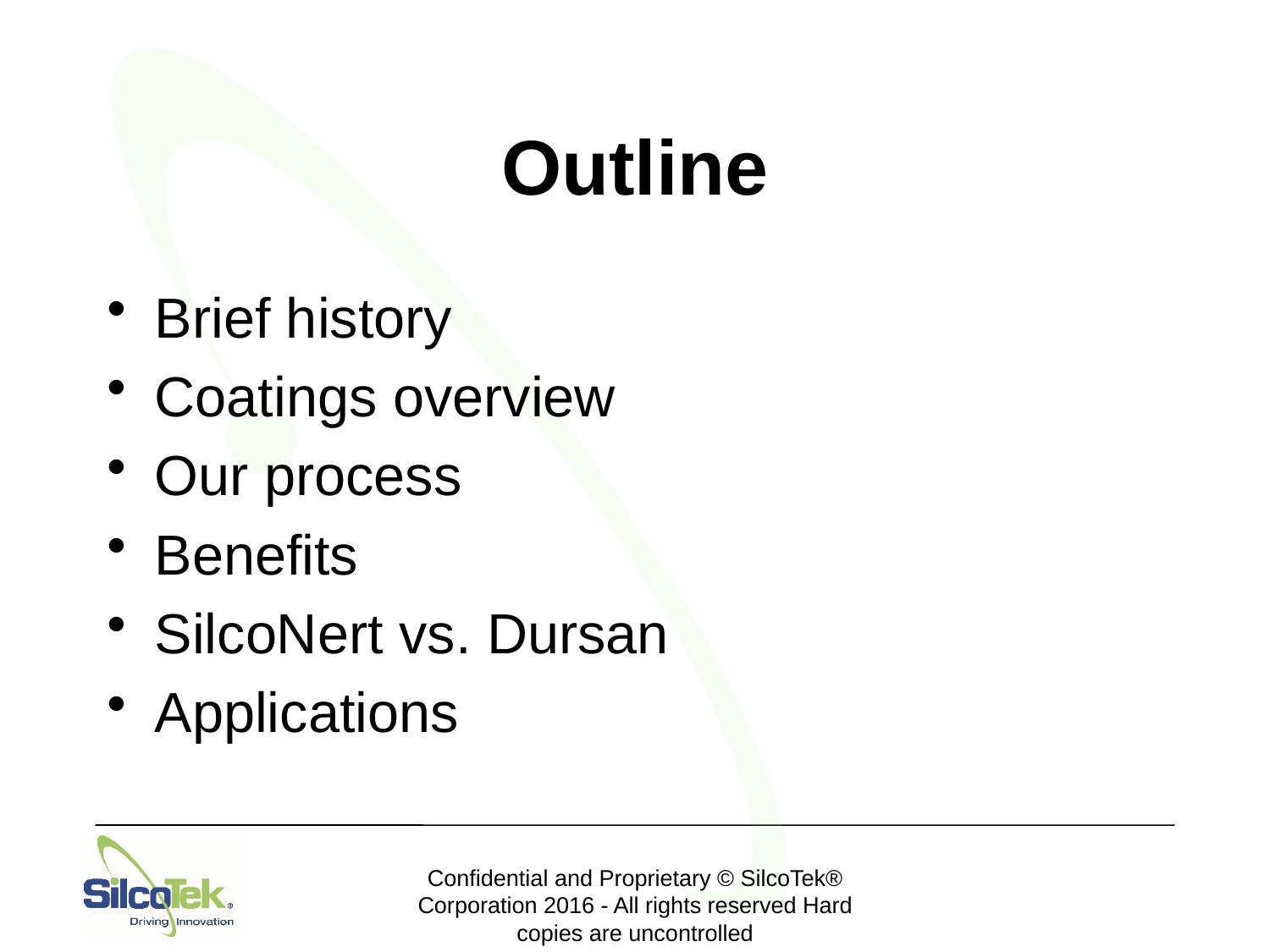

# Outline
Brief history
Coatings overview
Our process
Benefits
SilcoNert vs. Dursan
Applications
Confidential and Proprietary © SilcoTek® Corporation 2016 - All rights reserved Hard copies are uncontrolled